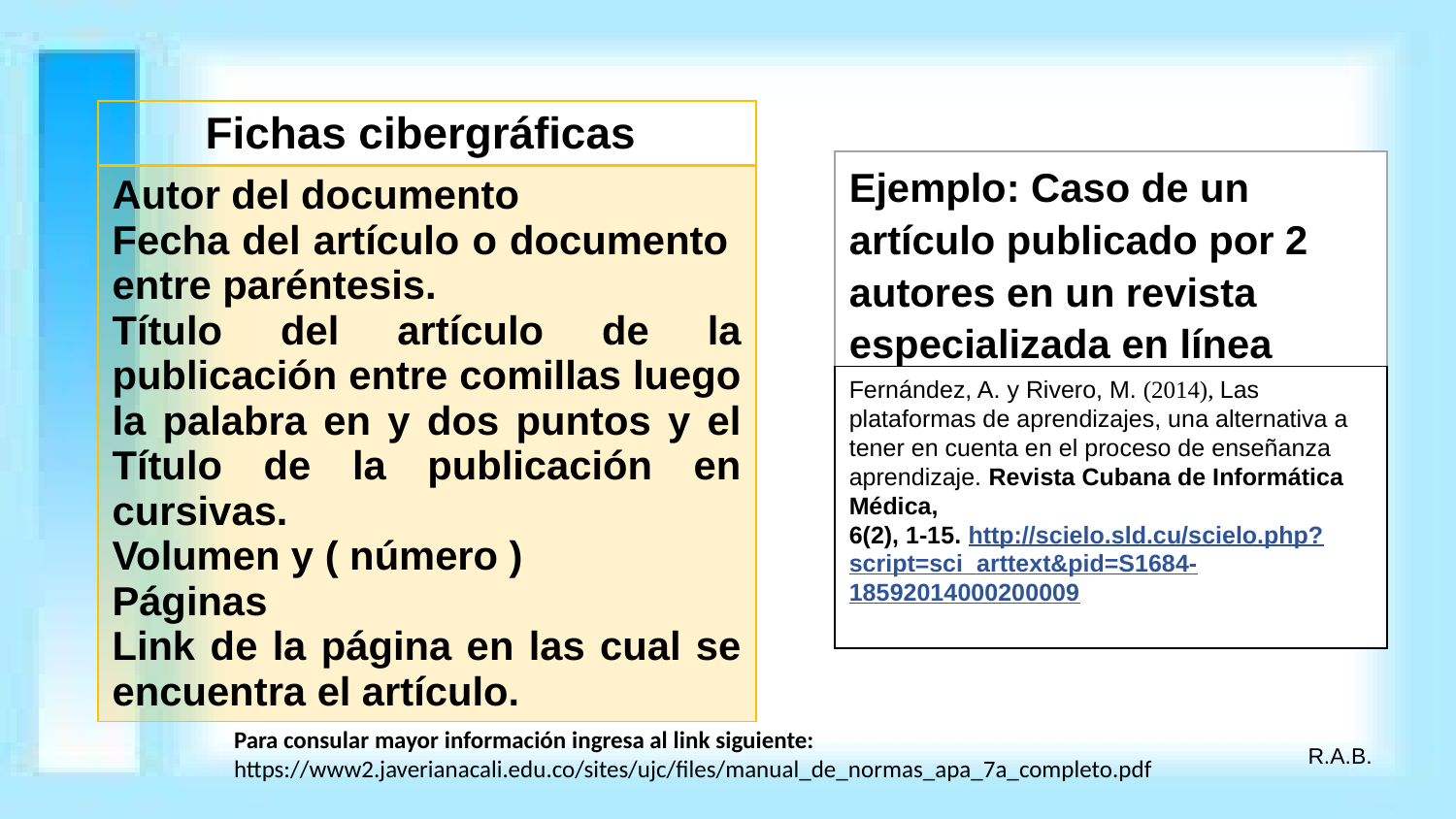

| Fichas cibergráficas |
| --- |
| Autor del documento Fecha del artículo o documento entre paréntesis. Título del artículo de la publicación entre comillas luego la palabra en y dos puntos y el Título de la publicación en cursivas. Volumen y ( número ) Páginas Link de la página en las cual se encuentra el artículo. |
Ejemplo: Caso de un artículo publicado por 2 autores en un revista especializada en línea
Fernández, A. y Rivero, M. (2014), Las plataformas de aprendizajes, una alternativa a tener en cuenta en el proceso de enseñanza aprendizaje. Revista Cubana de Informática Médica,
6(2), 1-15. http://scielo.sld.cu/scielo.php?script=sci_arttext&pid=S1684-18592014000200009

R.A.B.

Para consular mayor información ingresa al link siguiente: https://www2.javerianacali.edu.co/sites/ujc/files/manual_de_normas_apa_7a_completo.pdf